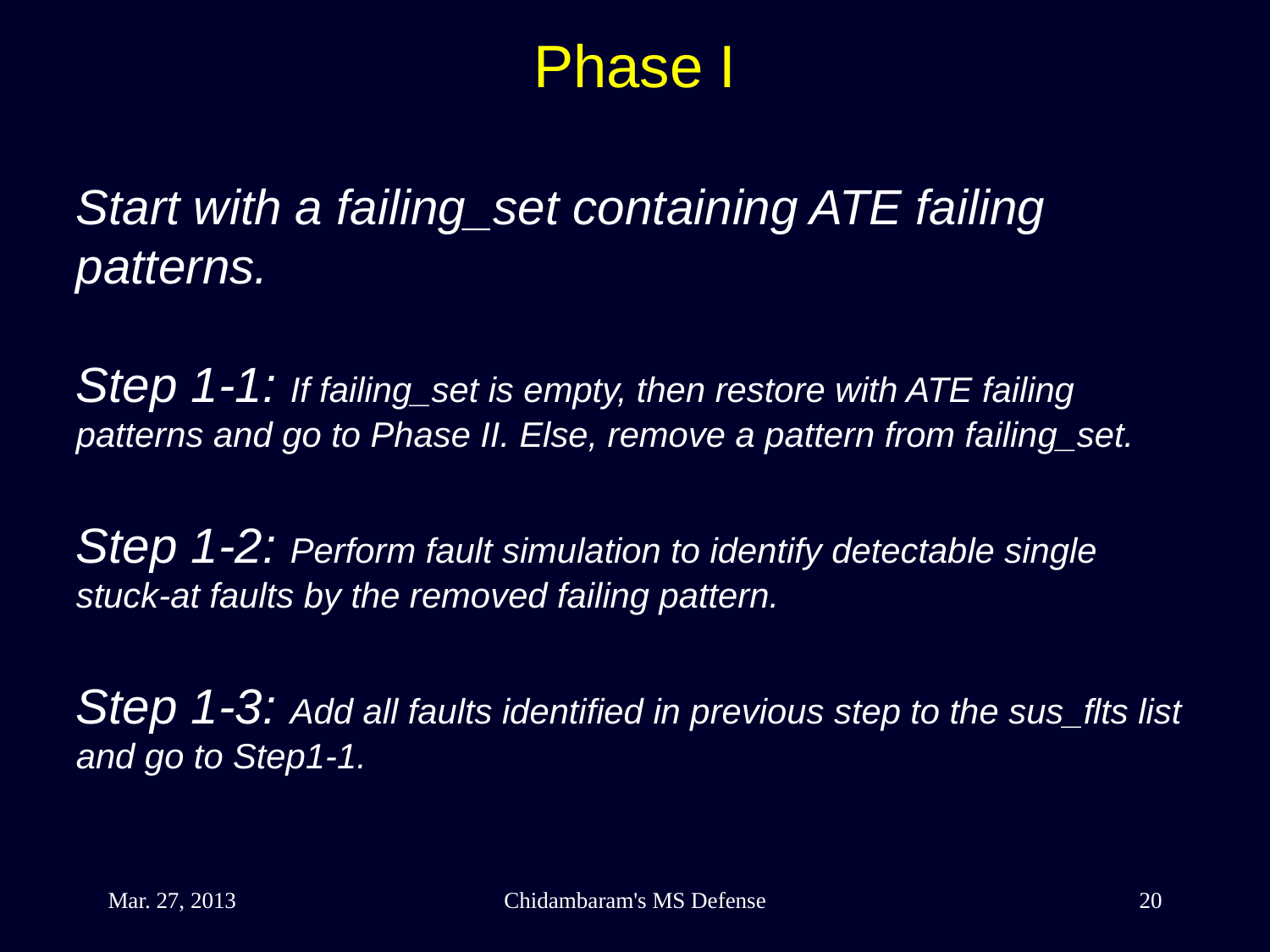

Phase I
Start with a failing_set containing ATE failing patterns.

Step 1-1: If failing_set is empty, then restore with ATE failing patterns and go to Phase II. Else, remove a pattern from failing_set.

Step 1-2: Perform fault simulation to identify detectable single stuck-at faults by the removed failing pattern.

Step 1-3: Add all faults identified in previous step to the sus_flts list  and go to Step1-1.
Mar. 27, 2013
Chidambaram's MS Defense
20